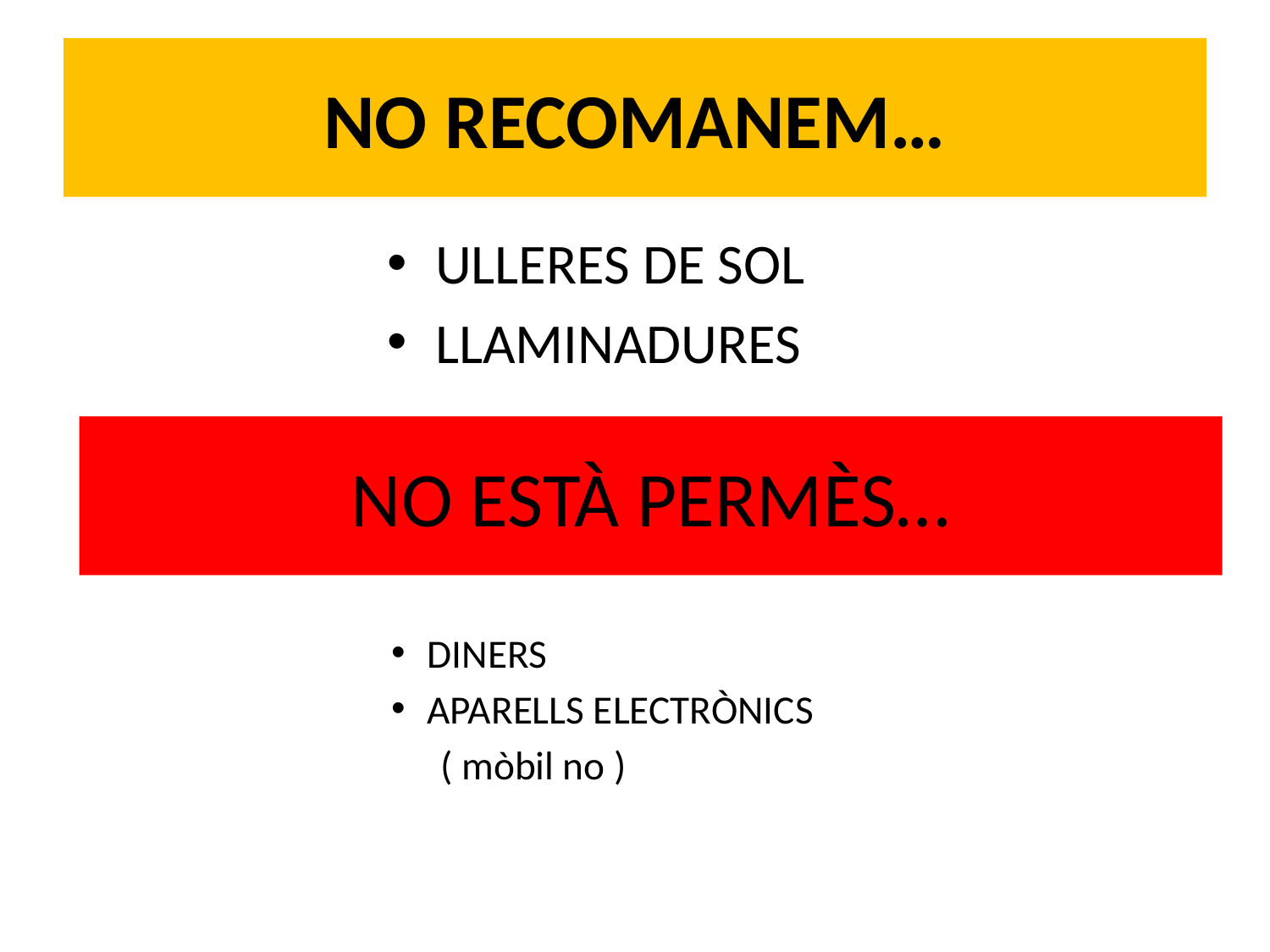

# NO RECOMANEM…
ULLERES DE SOL
LLAMINADURES
NO ESTÀ PERMÈS…
DINERS
APARELLS ELECTRÒNICS
( mòbil no )